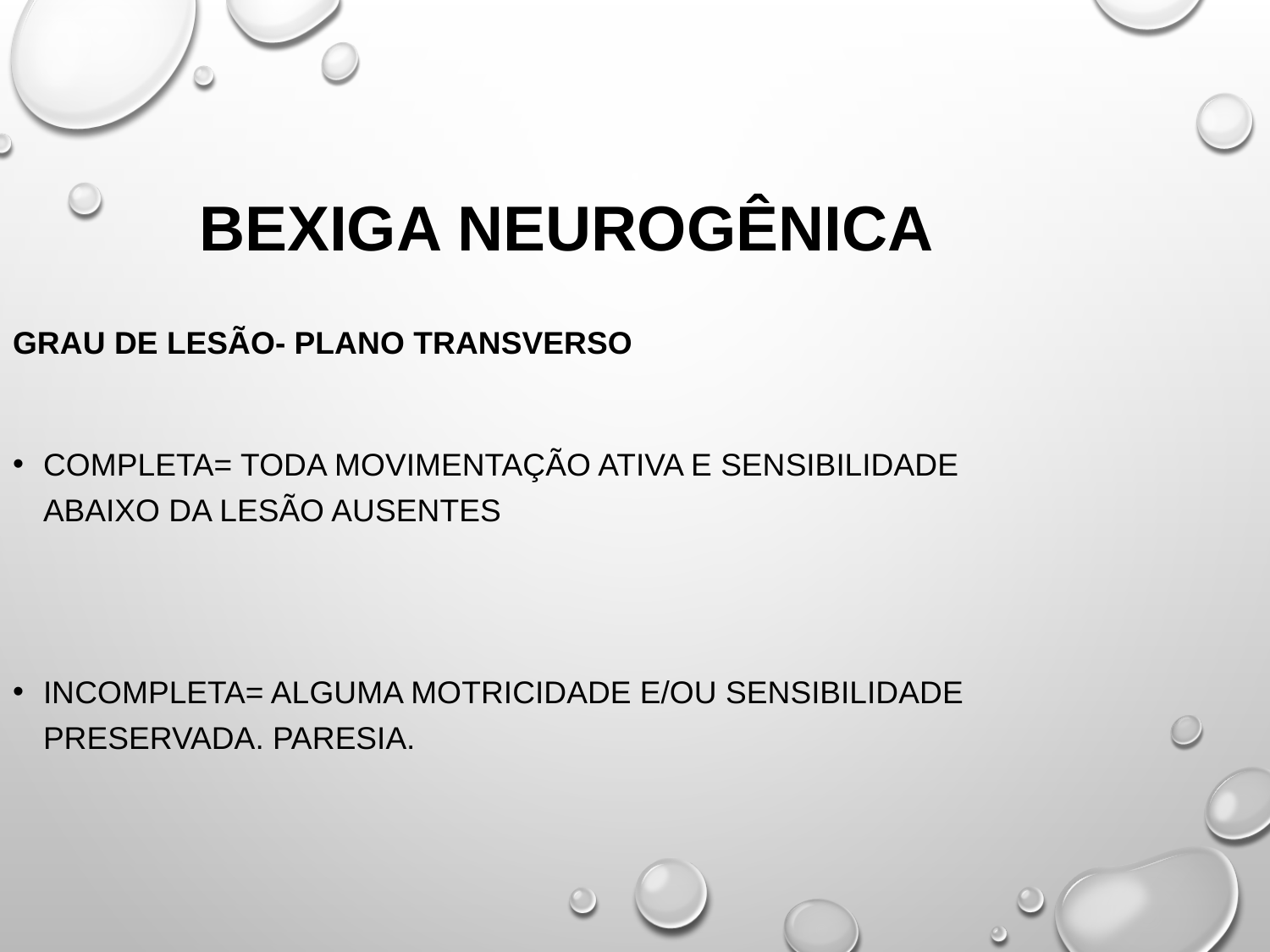

BEXIGA NEUROGÊNICA
GRAU DE LESÃO- PLANO TRANSVERSO

Completa= toda movimentação ativa e sensibilidade abaixo da lesão ausentes

Incompleta= alguma motricidade e/ou sensibilidade preservada. Paresia.